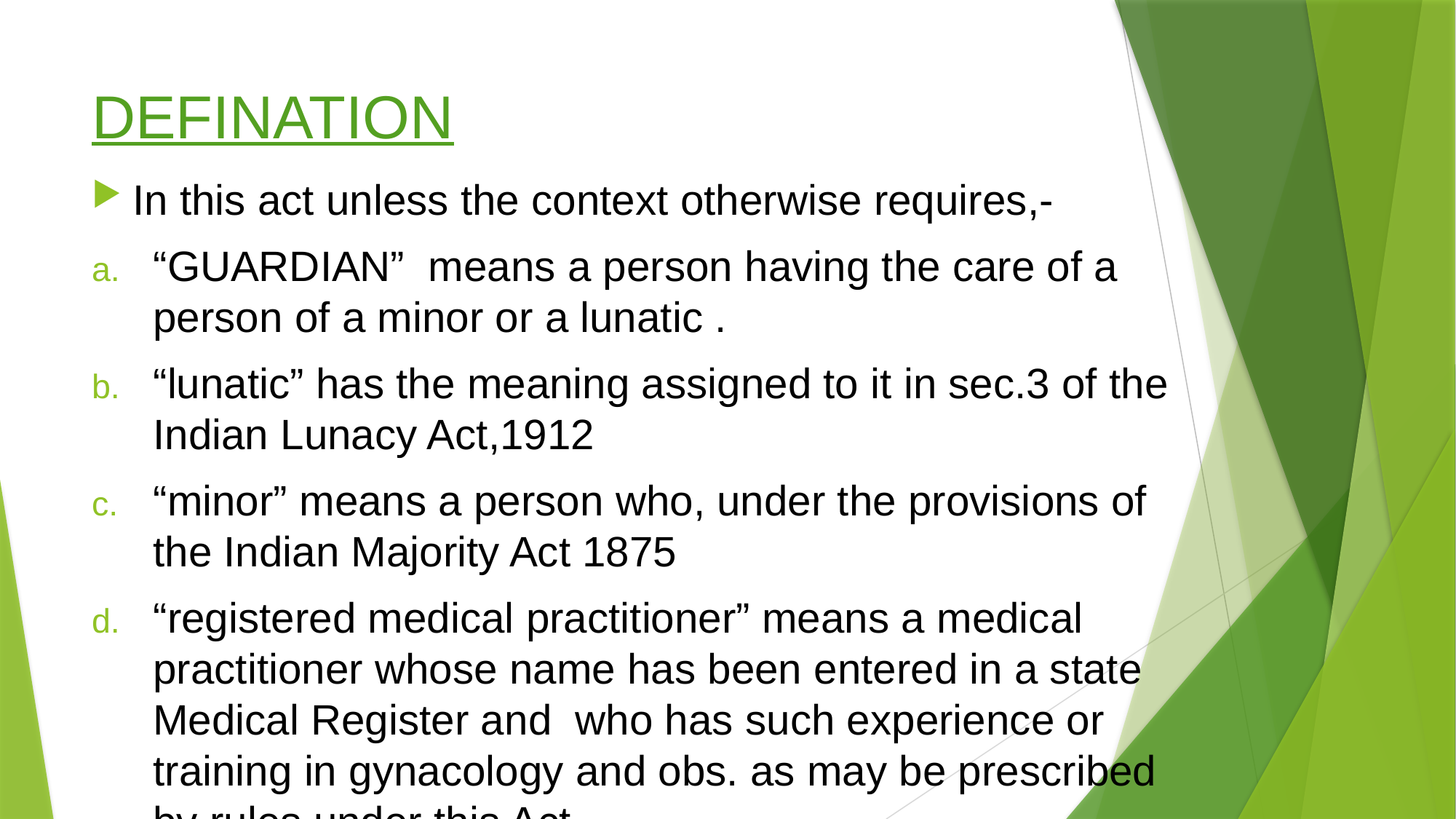

# DEFINATION
In this act unless the context otherwise requires,-
“GUARDIAN”  means a person having the care of a person of a minor or a lunatic .
“lunatic” has the meaning assigned to it in sec.3 of the Indian Lunacy Act,1912
“minor” means a person who, under the provisions of the Indian Majority Act 1875
“registered medical practitioner” means a medical practitioner whose name has been entered in a state Medical Register and  who has such experience or training in gynacology and obs. as may be prescribed by rules under this Act